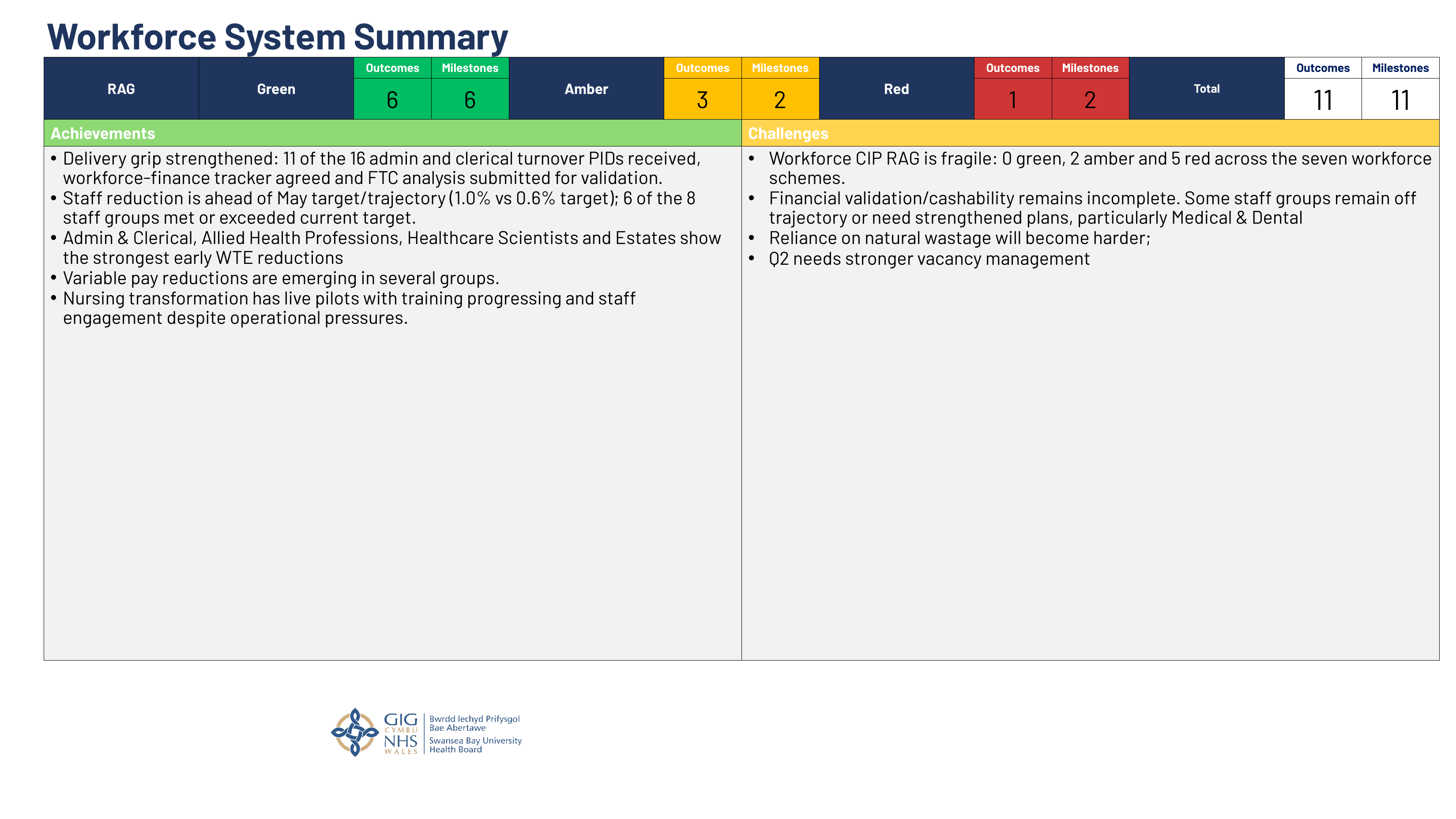

# Workforce System Summary
| RAG | Green | Outcomes | Milestones | Amber | Outcomes | Milestones | Red | Outcomes | Milestones | Total | Outcomes | Milestones |
| --- | --- | --- | --- | --- | --- | --- | --- | --- | --- | --- | --- | --- |
|  |  | 6 | 6 |  | 3 | 2 |  | 1 | 2 |  | 11 | 11 |
| Achievements |  |  |  |  |  | Challenges |  |  |  |  |  |  |
| Delivery grip strengthened: 11 of the 16 admin and clerical turnover PIDs received, workforce-finance tracker agreed and FTC analysis submitted for validation. Staff reduction is ahead of May target/trajectory (1.0% vs 0.6% target); 6 of the 8 staff groups met or exceeded current target. Admin & Clerical, Allied Health Professions, Healthcare Scientists and Estates show the strongest early WTE reductions Variable pay reductions are emerging in several groups. Nursing transformation has live pilots with training progressing and staff engagement despite operational pressures. |  |  |  |  |  | Workforce CIP RAG is fragile: 0 green, 2 amber and 5 red across the seven workforce schemes. Financial validation/cashability remains incomplete. Some staff groups remain off trajectory or need strengthened plans, particularly Medical & Dental Reliance on natural wastage will become harder; Q2 needs stronger vacancy management |  |  |  |  |  |  |